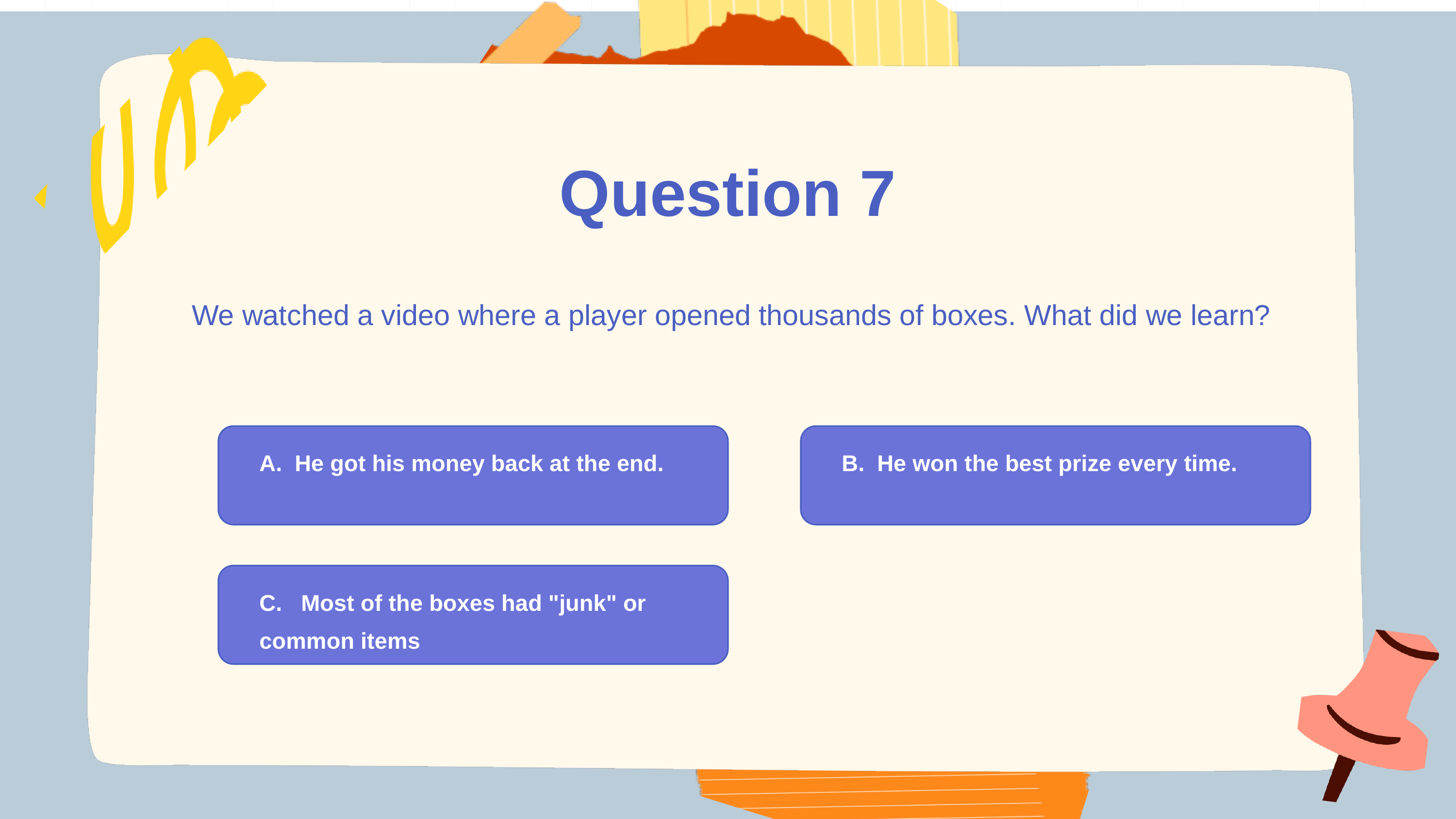

Question 7
 We watched a video where a player opened thousands of boxes. What did we learn?

A.  He got his money back at the end.
B.  He won the best prize every time.

C.   Most of the boxes had "junk" or common items